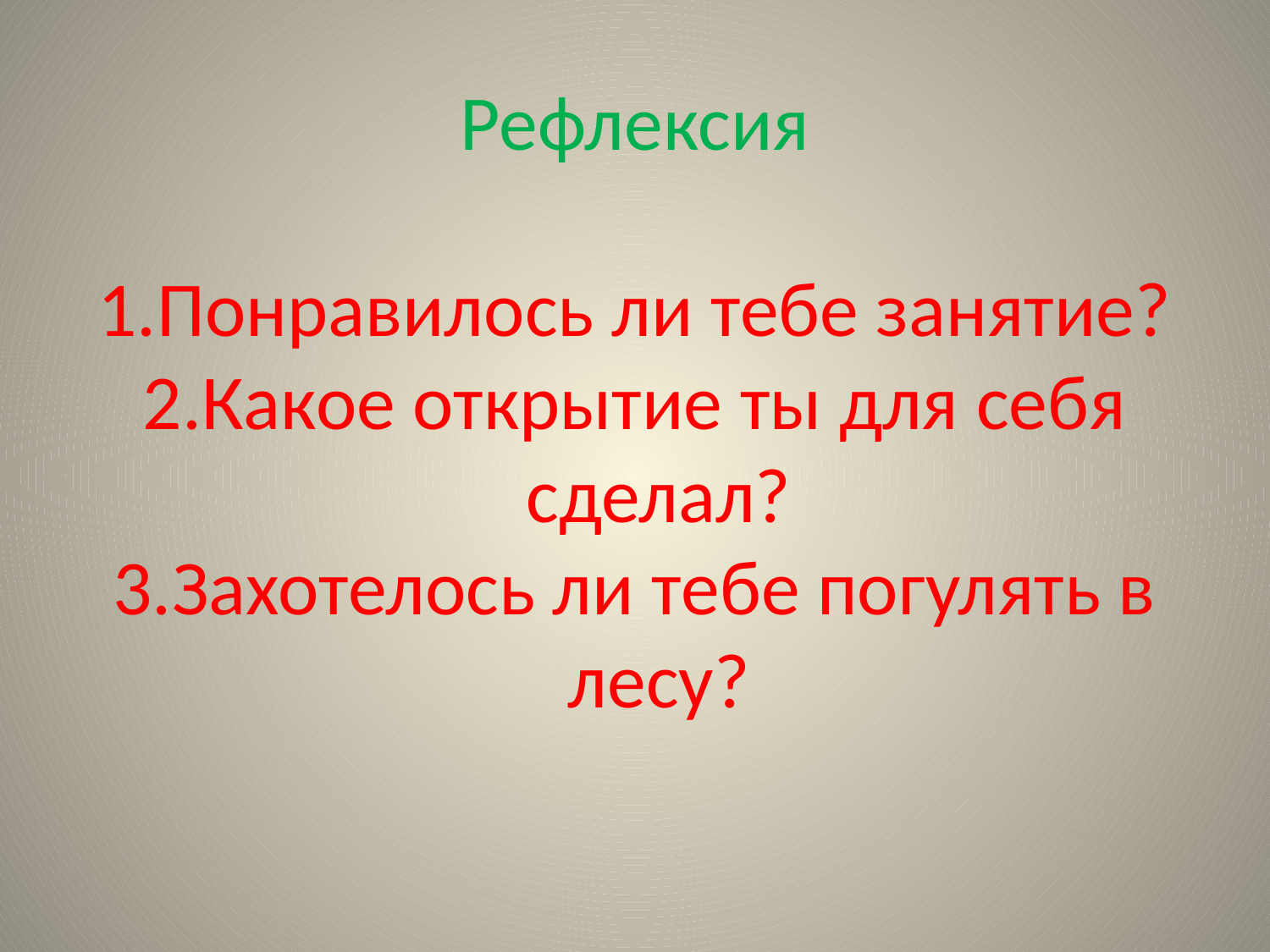

Рефлексия

Понравилось ли тебе занятие?
Какое открытие ты для себя сделал?
Захотелось ли тебе погулять в лесу?